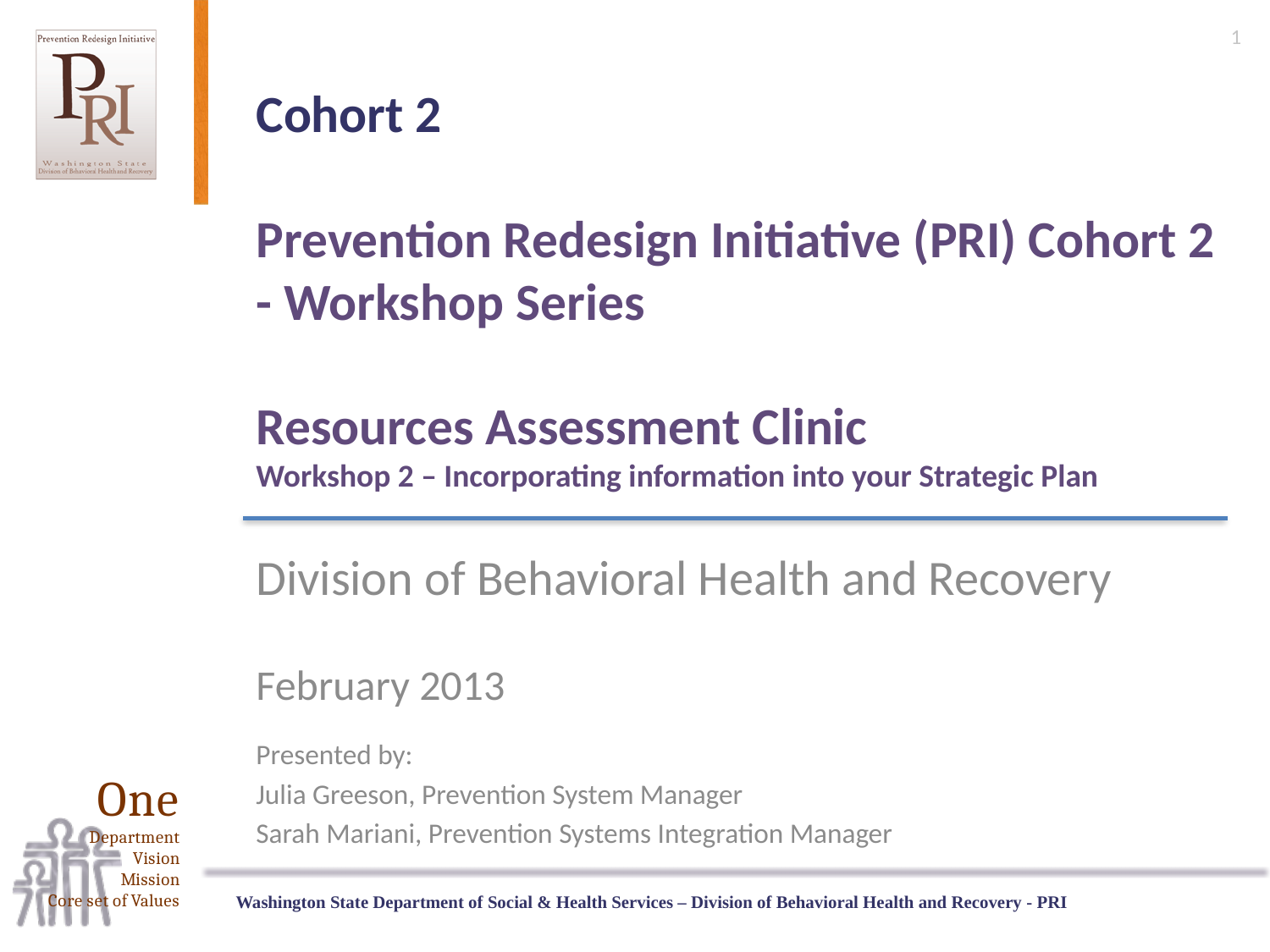

1
# Cohort 2 Prevention Redesign Initiative (PRI) Cohort 2 - Workshop Series Resources Assessment Clinic Workshop 2 – Incorporating information into your Strategic Plan
Division of Behavioral Health and Recovery

February 2013

Presented by:
Julia Greeson, Prevention System Manager
Sarah Mariani, Prevention Systems Integration Manager